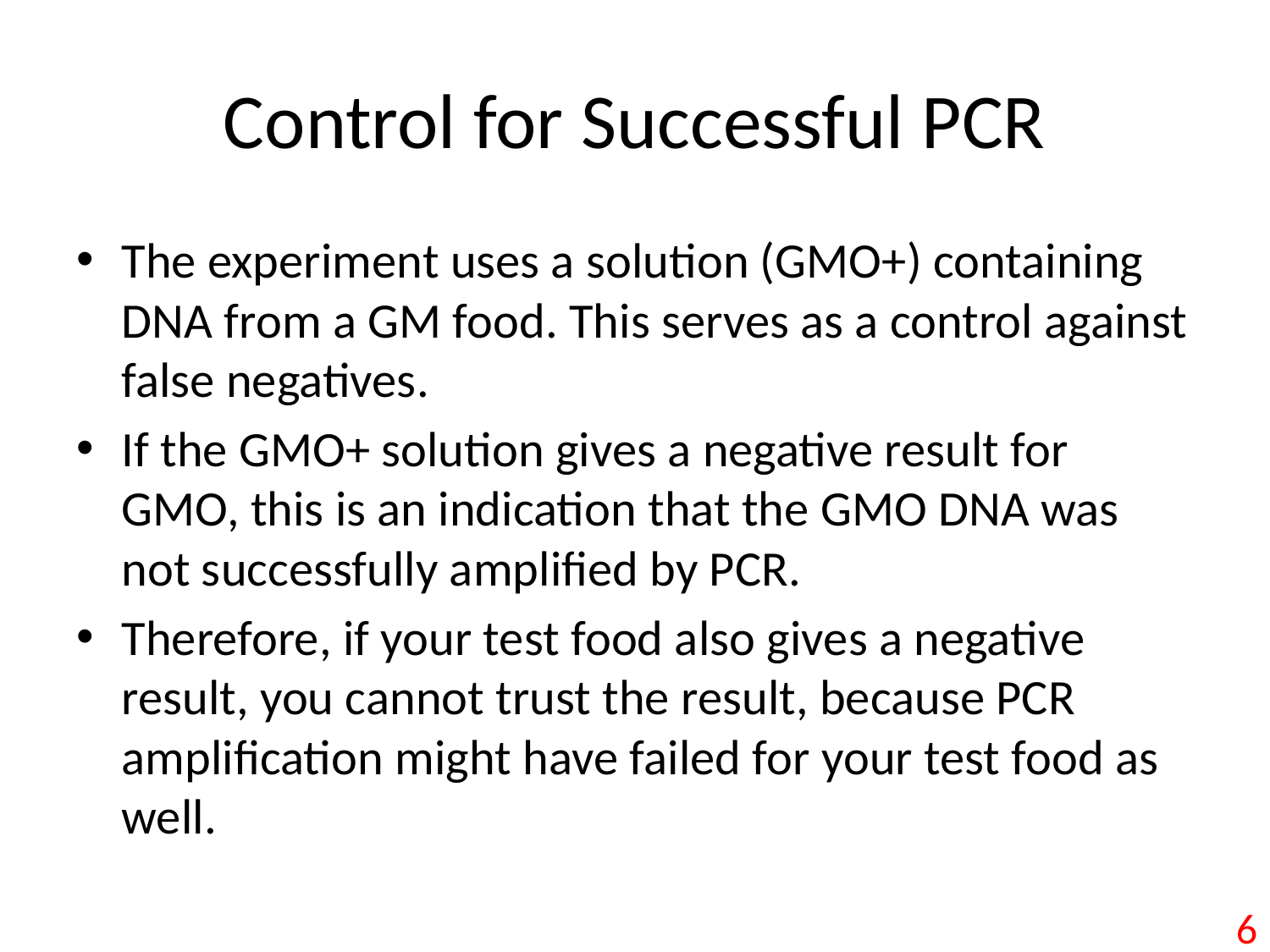

# Control for Successful PCR
The experiment uses a solution (GMO+) containing DNA from a GM food. This serves as a control against false negatives.
If the GMO+ solution gives a negative result for GMO, this is an indication that the GMO DNA was not successfully amplified by PCR.
Therefore, if your test food also gives a negative result, you cannot trust the result, because PCR amplification might have failed for your test food as well.
6